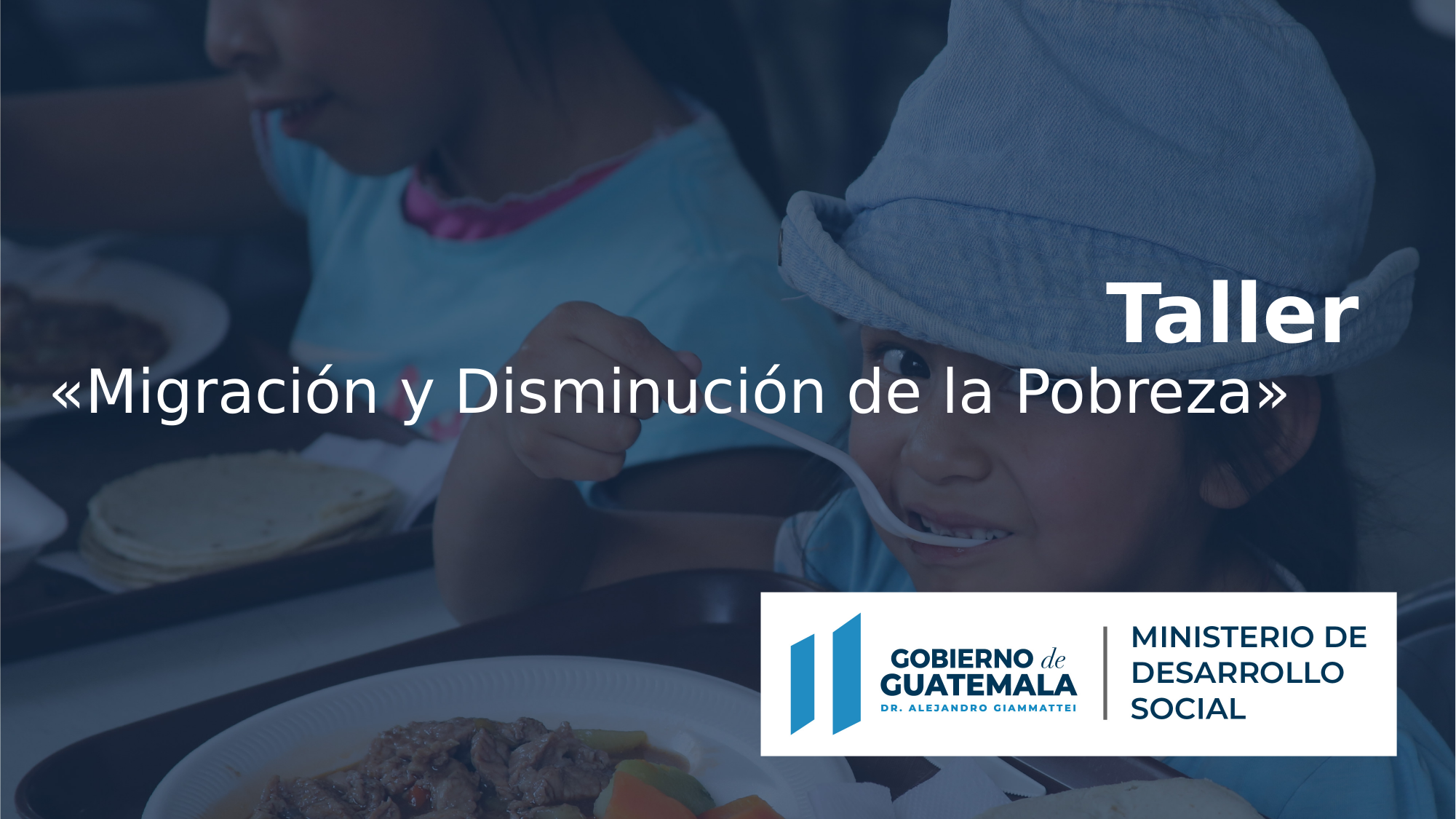

Taller
«Migración y Disminución de la Pobreza»